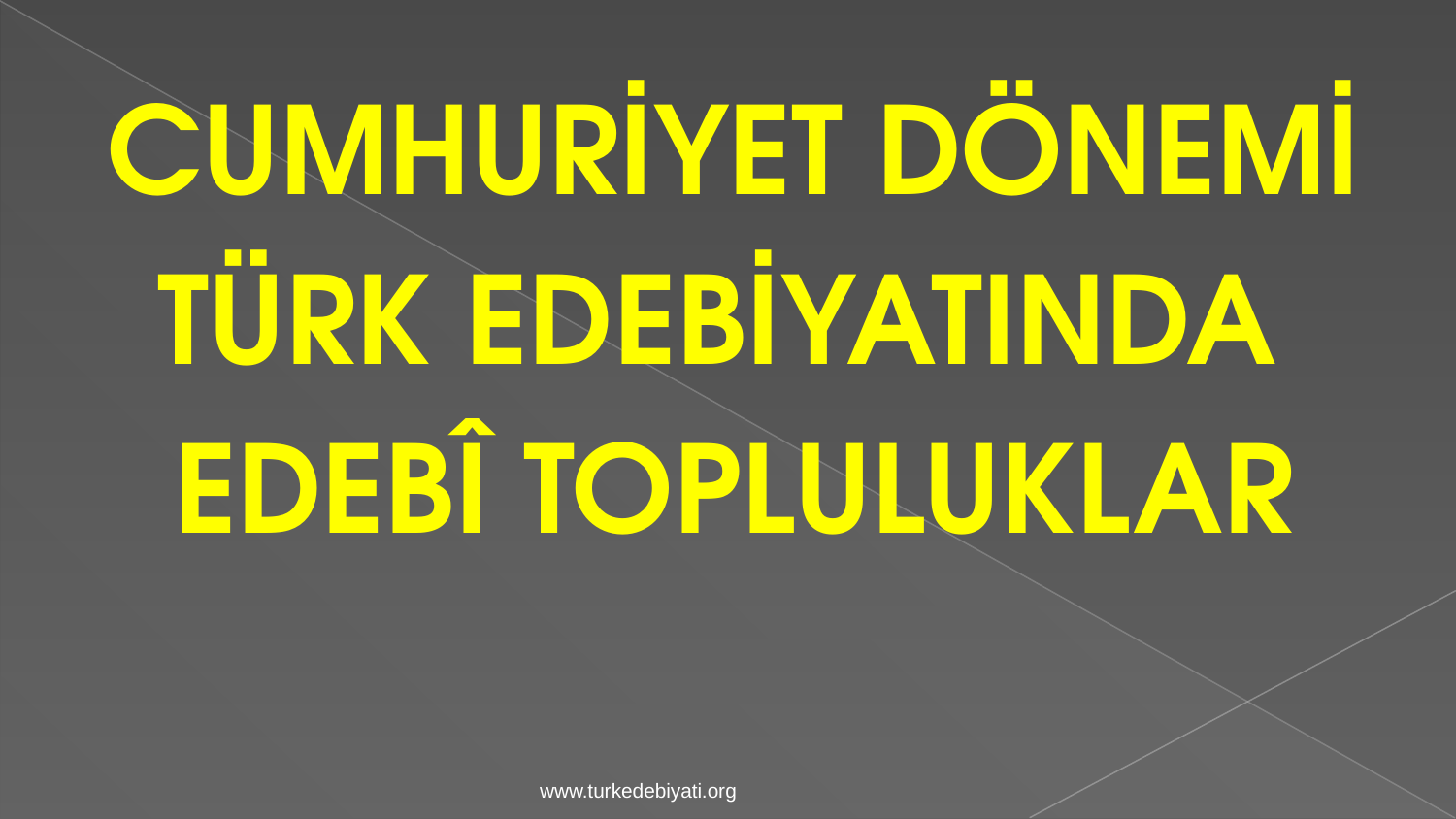

CUMHURİYET DÖNEMİ
TÜRK EDEBİYATINDA
EDEBÎ TOPLULUKLAR

www.turkedebiyati.org